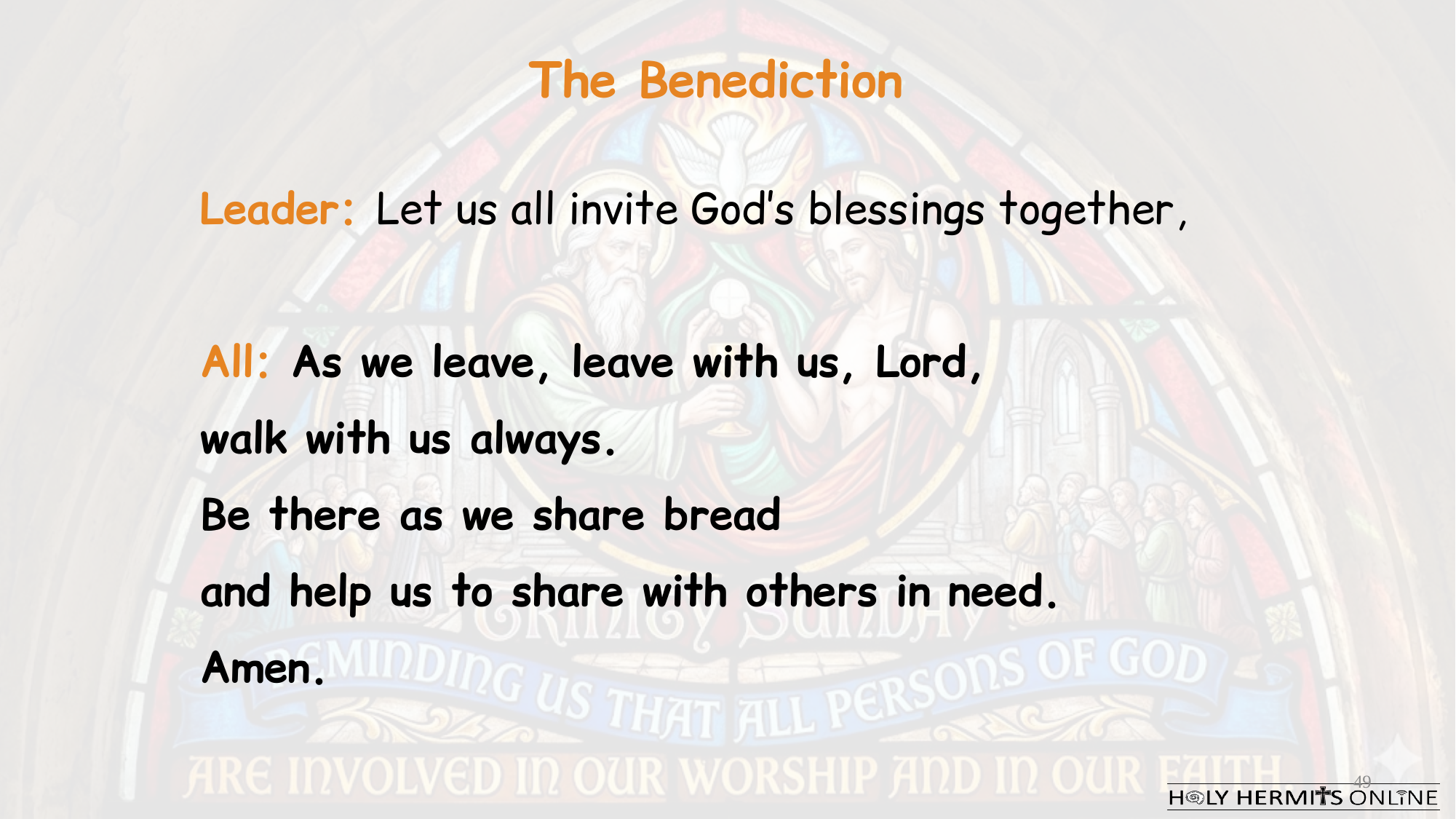

The Benediction
Leader: Let us all invite God’s blessings together,

All: As we leave, leave with us, Lord,
walk with us always.
Be there as we share bread
and help us to share with others in need.
Amen.
49